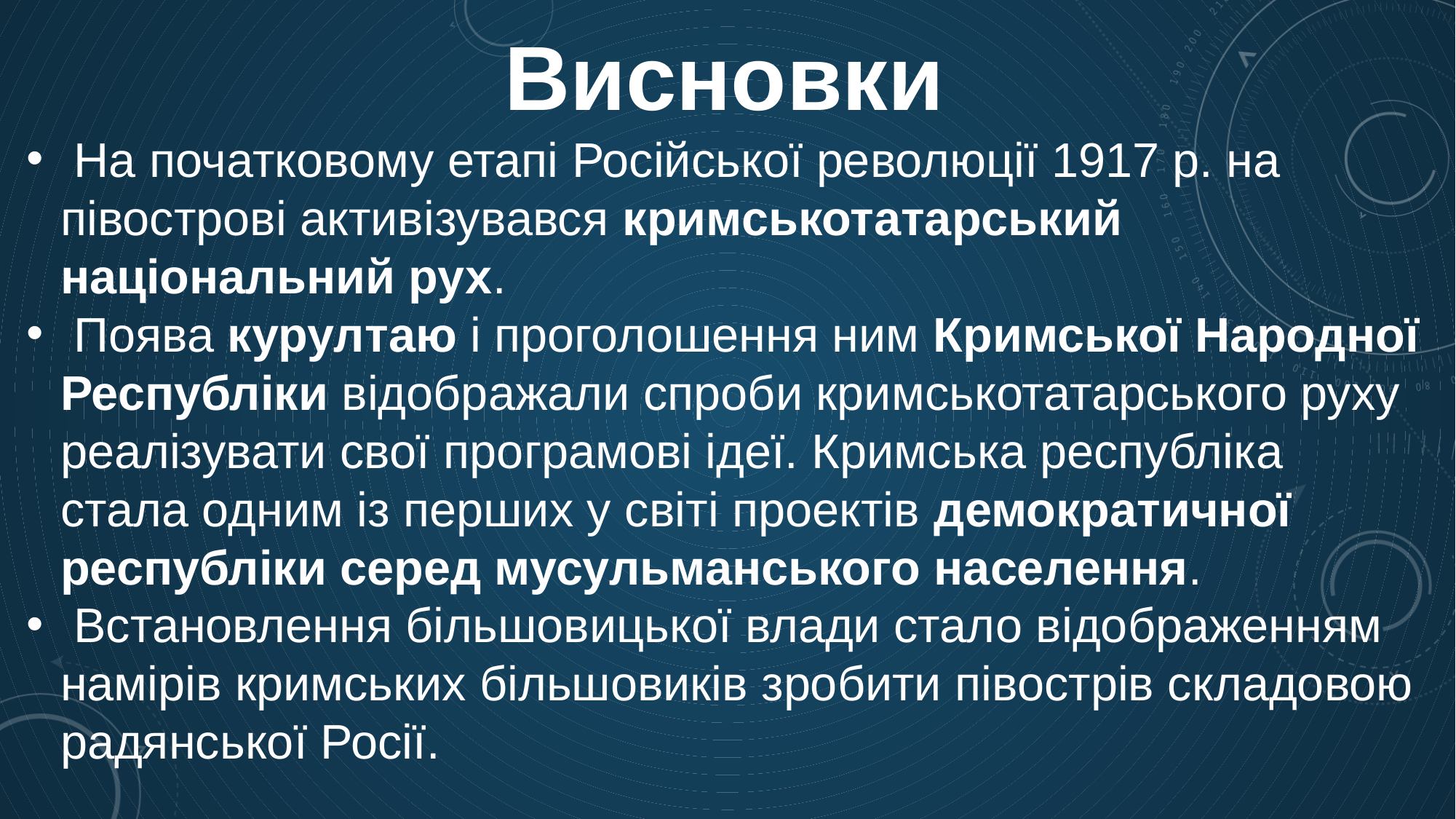

Висновки
 На початковому етапі Російської революції 1917 р. на півострові активізувався кримськотатарський національний рух.
 Поява курултаю і проголошення ним Кримської Народної Республіки відображали спроби кримськотатарського руху реалізувати свої програмові ідеї. Кримська республіка стала одним із перших у світі проектів демократичної республіки серед мусульманського населення.
 Встановлення більшовицької влади стало відображенням намірів кримських більшовиків зробити півострів складовою радянської Росії.